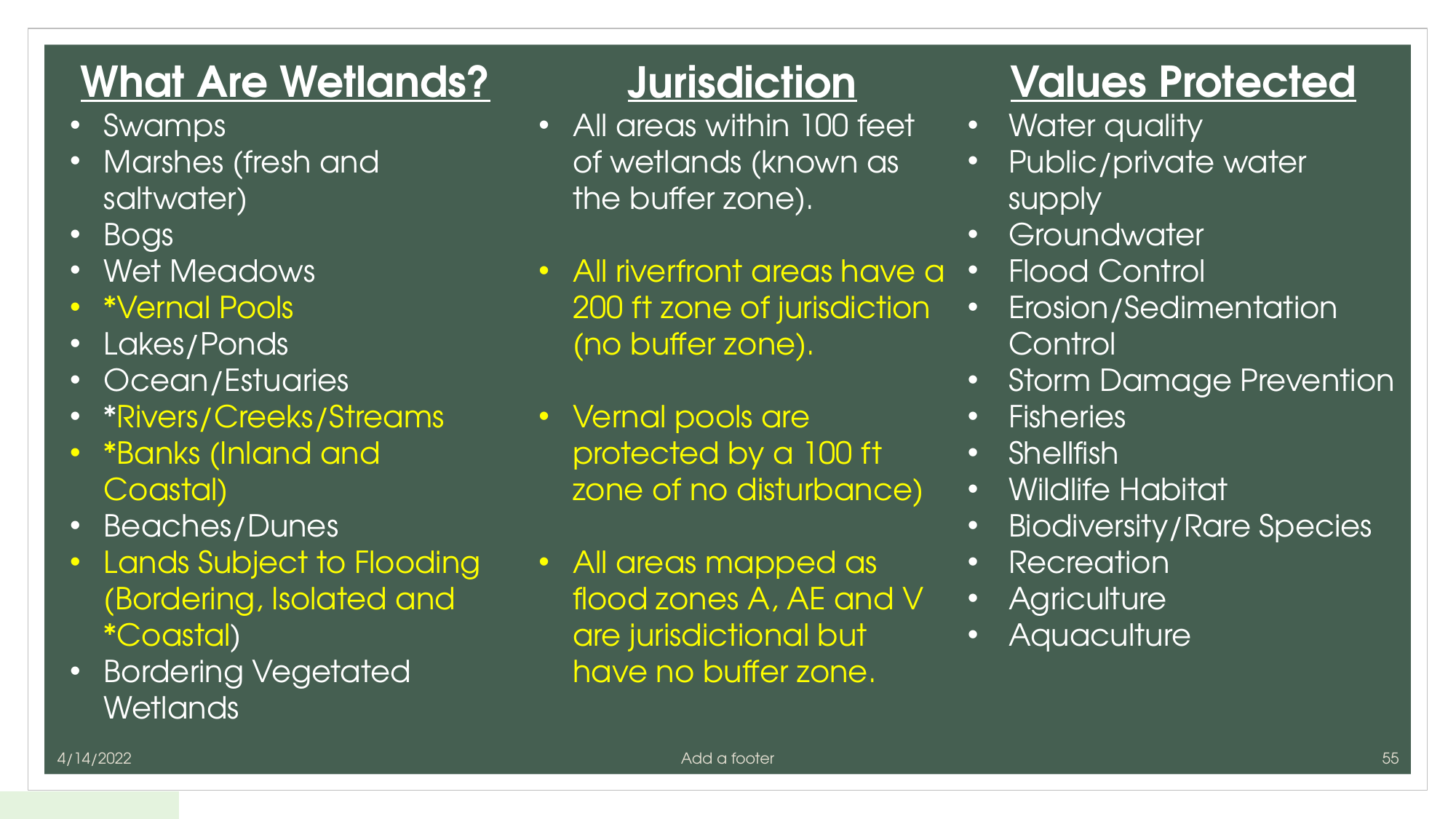

Values Protected
Water quality
Public/private water supply
Groundwater
Flood Control
Erosion/Sedimentation Control
Storm Damage Prevention
Fisheries
Shellfish
Wildlife Habitat
Biodiversity/Rare Species
Recreation
Agriculture
Aquaculture
Jurisdiction
All areas within 100 feet of wetlands (known as the buffer zone).

All riverfront areas have a 200 ft zone of jurisdiction (no buffer zone).

Vernal pools are protected by a 100 ft zone of no disturbance)

All areas mapped as flood zones A, AE and V are jurisdictional but have no buffer zone.
What Are Wetlands?
Swamps
Marshes (fresh and saltwater)
Bogs
Wet Meadows
*Vernal Pools
Lakes/Ponds
Ocean/Estuaries
*Rivers/Creeks/Streams
*Banks (Inland and Coastal)
Beaches/Dunes
Lands Subject to Flooding (Bordering, Isolated and *Coastal)
Bordering Vegetated Wetlands
4/14/2022
Add a footer
55